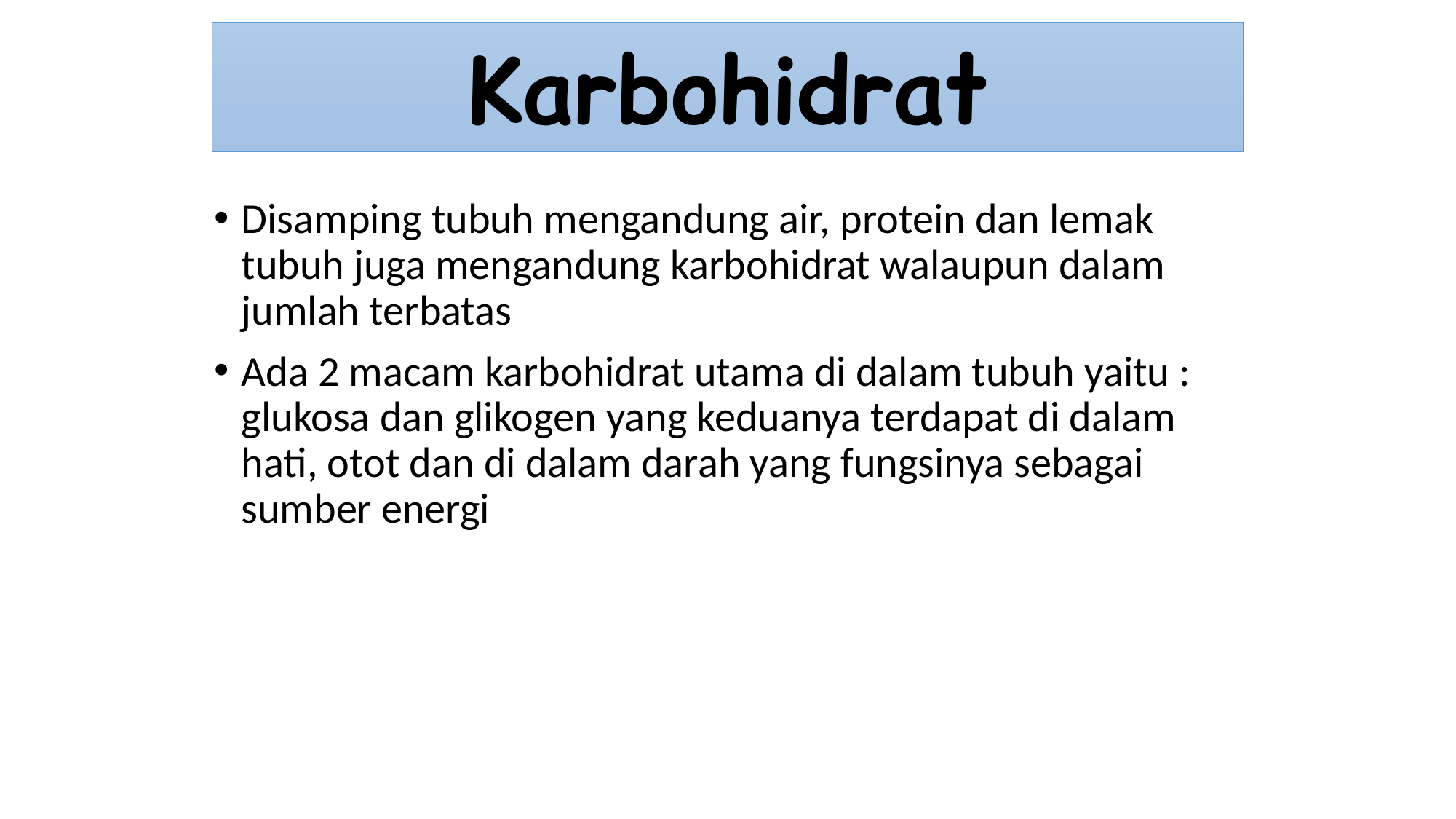

Karbohidrat
Disamping tubuh mengandung air, protein dan lemak tubuh juga mengandung karbohidrat walaupun dalam jumlah terbatas
Ada 2 macam karbohidrat utama di dalam tubuh yaitu : glukosa dan glikogen yang keduanya terdapat di dalam hati, otot dan di dalam darah yang fungsinya sebagai sumber energi